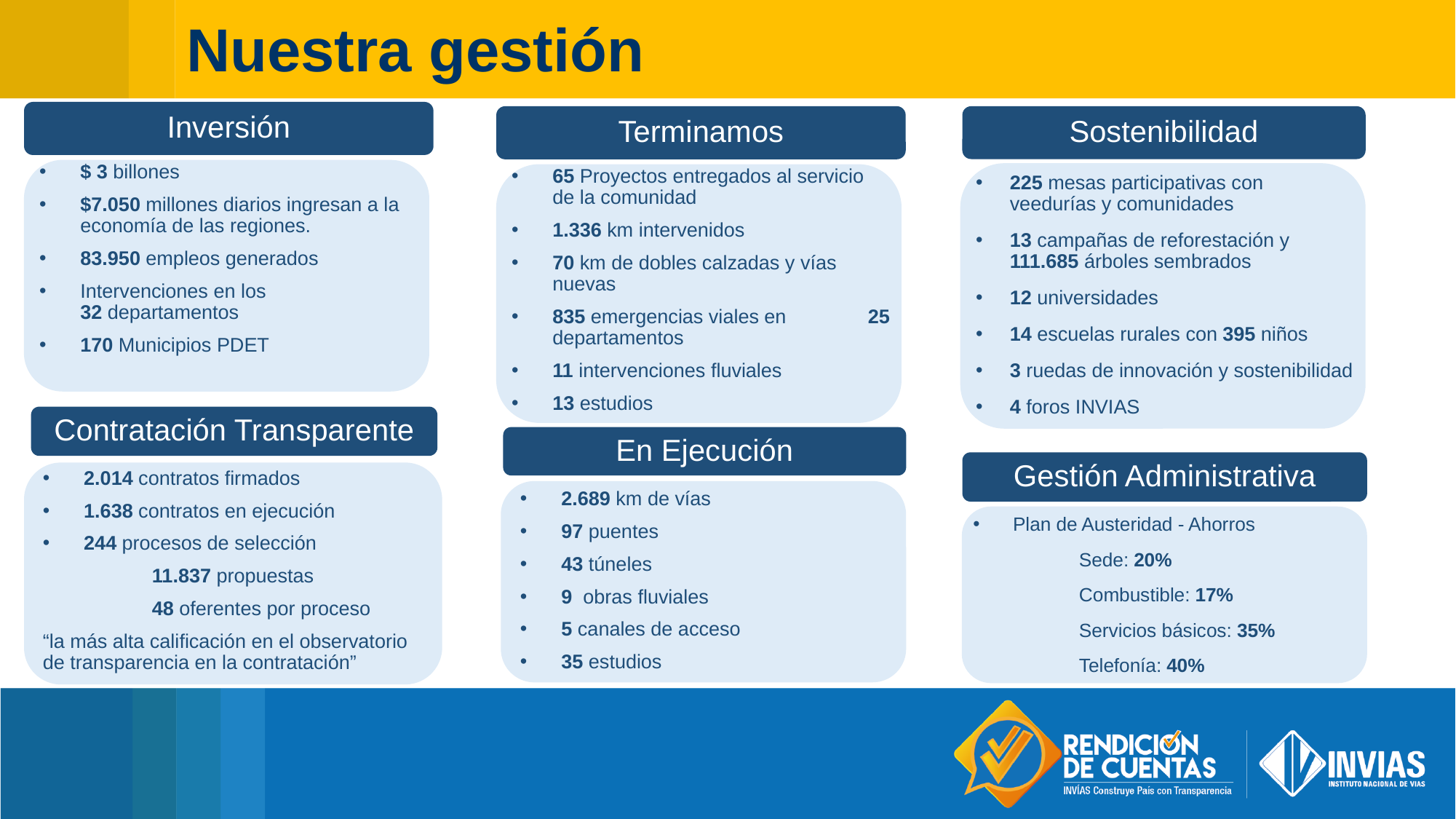

Nuestra gestión
Inversión
$ 3 billones
$7.050 millones diarios ingresan a la economía de las regiones.
83.950 empleos generados
Intervenciones en los                         32 departamentos
170 Municipios PDET

Sostenibilidad

225 mesas participativas con veedurías y comunidades
13 campañas de reforestación y 111.685 árboles sembrados
12 universidades
14 escuelas rurales con 395 niños
3 ruedas de innovación y sostenibilidad
4 foros INVIAS

Terminamos
65 Proyectos entregados al servicio de la comunidad
1.336 km intervenidos
70 km de dobles calzadas y vías nuevas
835 emergencias viales en               25 departamentos
11 intervenciones fluviales
13 estudios

Contratación Transparente

2.014 contratos firmados
1.638 contratos en ejecución
244 procesos de selección
	11.837 propuestas
	48 oferentes por proceso
“la más alta calificación en el observatorio de transparencia en la contratación”
En Ejecución

2.689 km de vías
97 puentes
43 túneles
9  obras fluviales
5 canales de acceso
35 estudios
Gestión Administrativa

Plan de Austeridad - Ahorros
	Sede: 20%
	Combustible: 17%
	Servicios básicos: 35%
	Telefonía: 40%